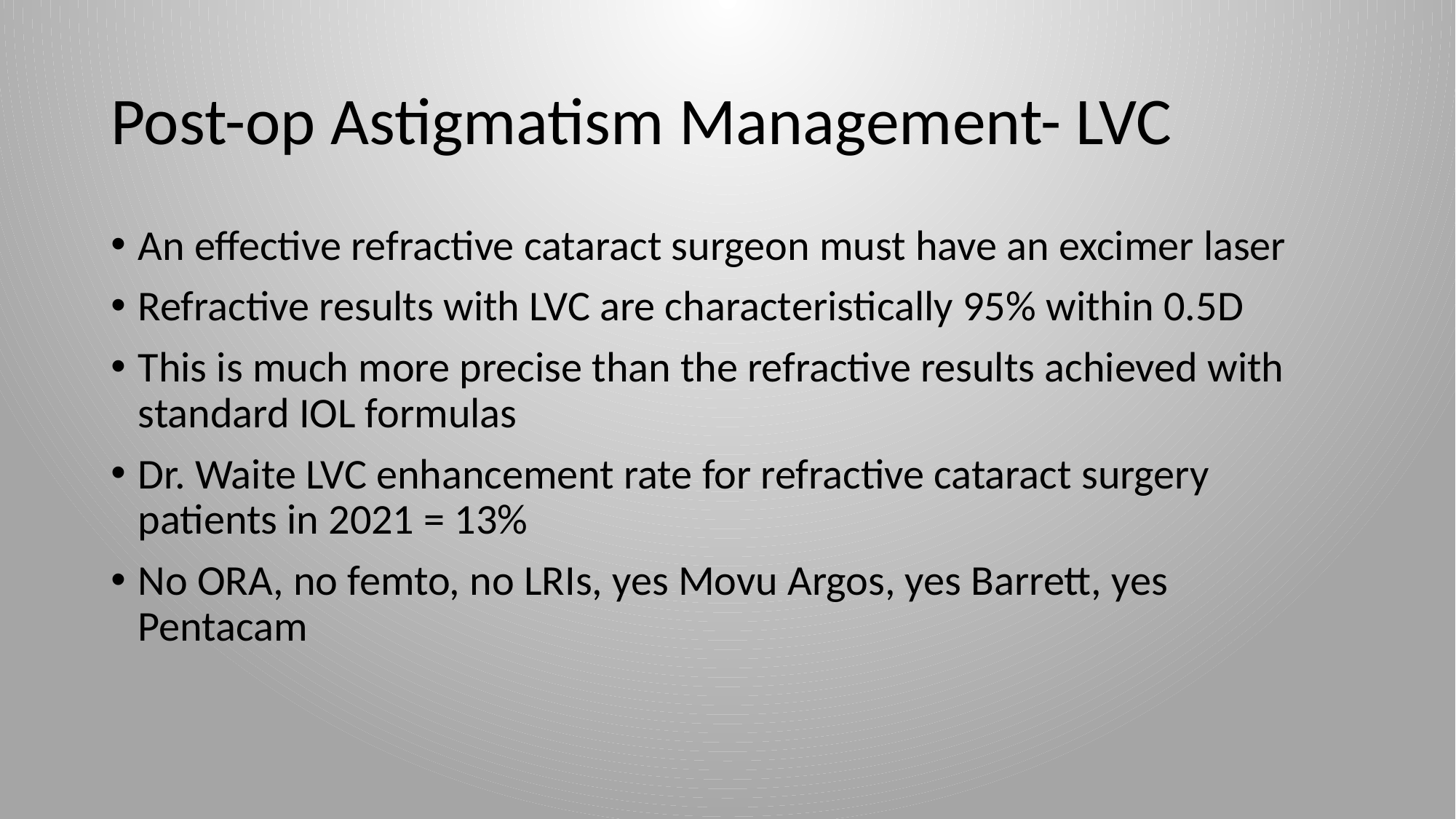

# Post-op Astigmatism Management- LVC
An effective refractive cataract surgeon must have an excimer laser
Refractive results with LVC are characteristically 95% within 0.5D
This is much more precise than the refractive results achieved with standard IOL formulas
Dr. Waite LVC enhancement rate for refractive cataract surgery patients in 2021 = 13%
No ORA, no femto, no LRIs, yes Movu Argos, yes Barrett, yes Pentacam